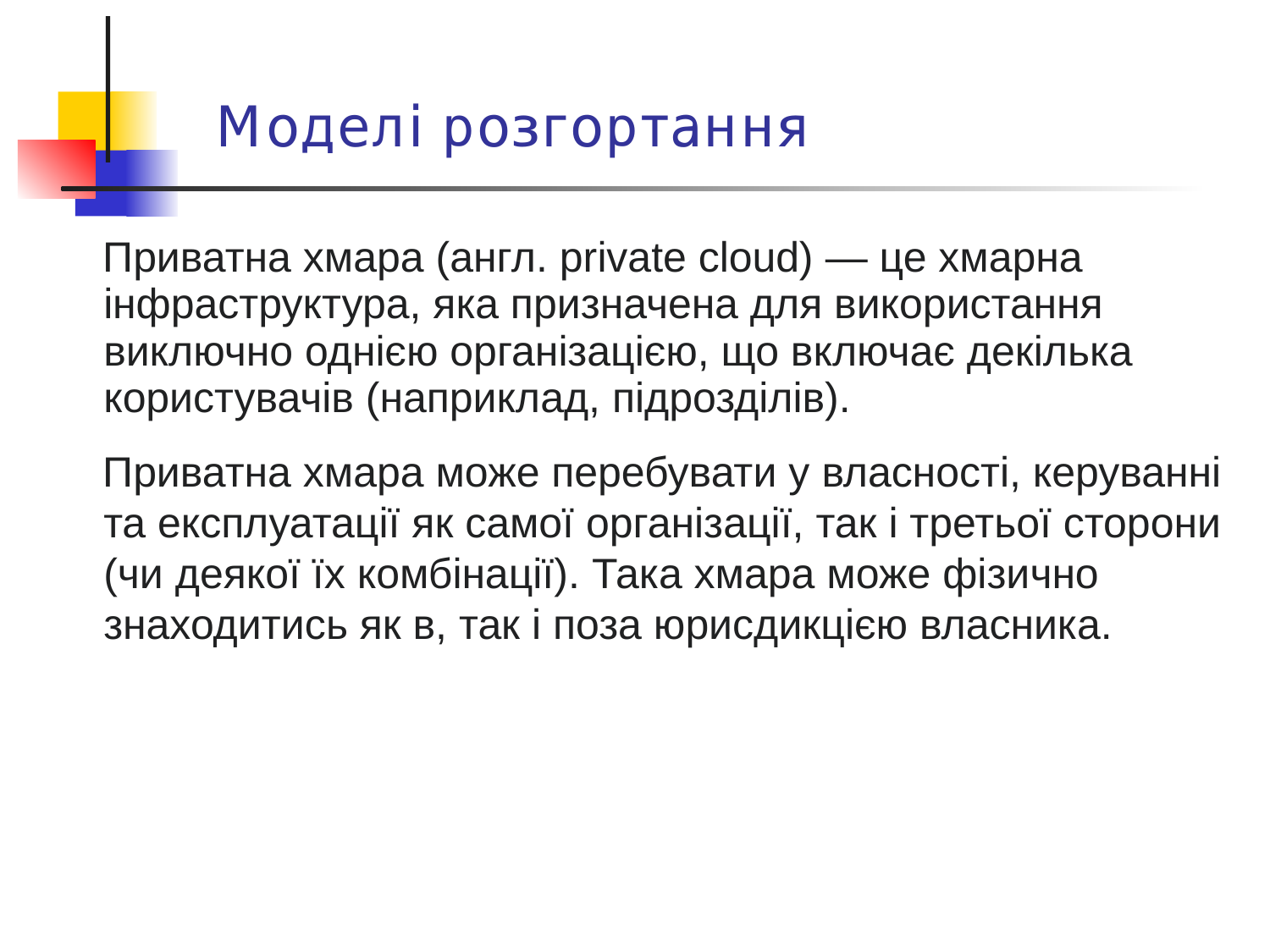

# Моделі розгортання
Приватна хмара (англ. private cloud) — це хмарна інфраструктура, яка призначена для використання виключно однією організацією, що включає декілька користувачів (наприклад, підрозділів).
Приватна хмара може перебувати у власності, керуванні та експлуатації як самої організації, так і третьої сторони (чи деякої їх комбінації). Така хмара може фізично знаходитись як в, так і поза юрисдикцією власника.